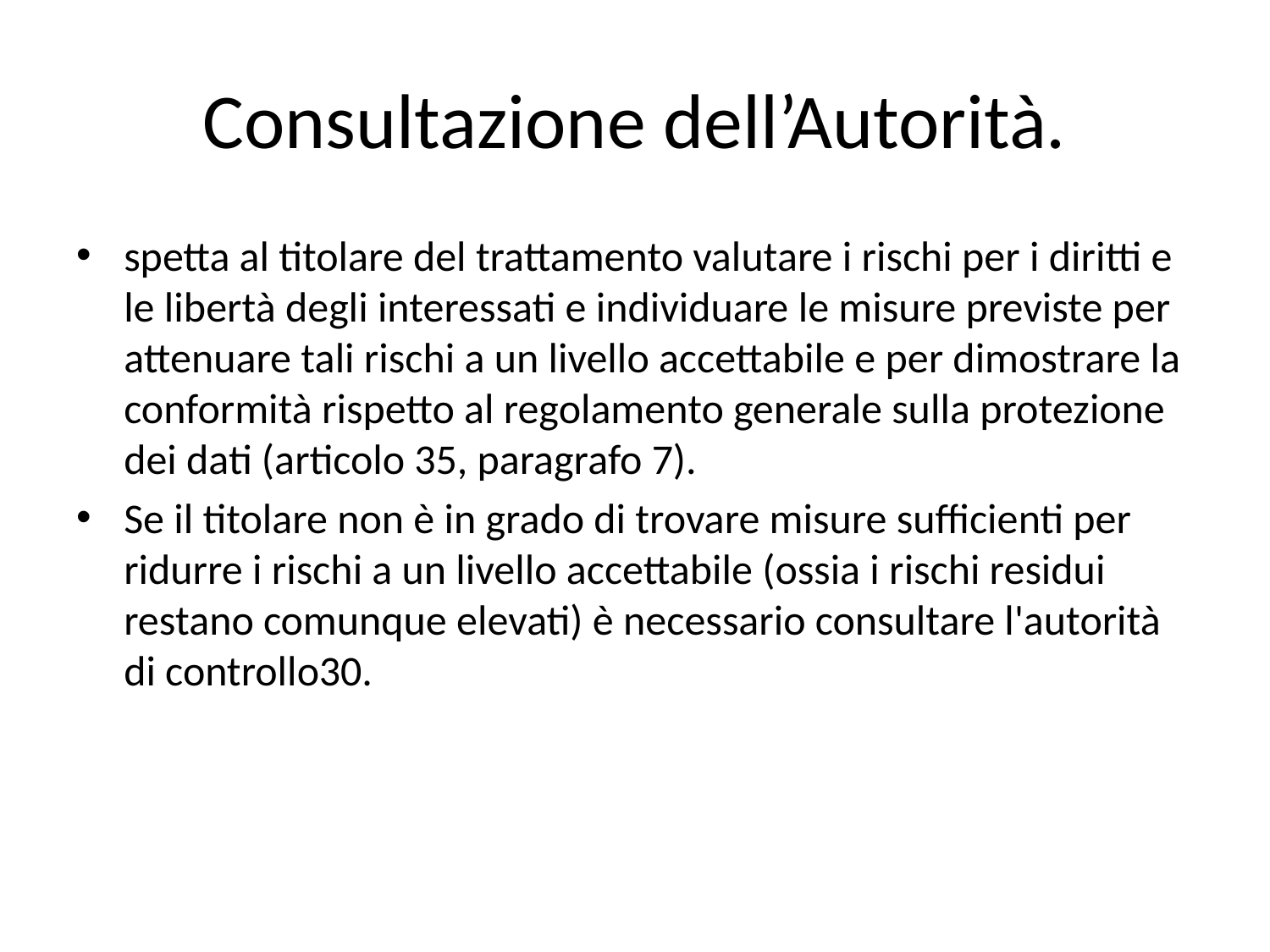

# Consultazione dell’Autorità.
spetta al titolare del trattamento valutare i rischi per i diritti e le libertà degli interessati e individuare le misure previste per attenuare tali rischi a un livello accettabile e per dimostrare la conformità rispetto al regolamento generale sulla protezione dei dati (articolo 35, paragrafo 7).
Se il titolare non è in grado di trovare misure sufficienti per ridurre i rischi a un livello accettabile (ossia i rischi residui restano comunque elevati) è necessario consultare l'autorità di controllo30.